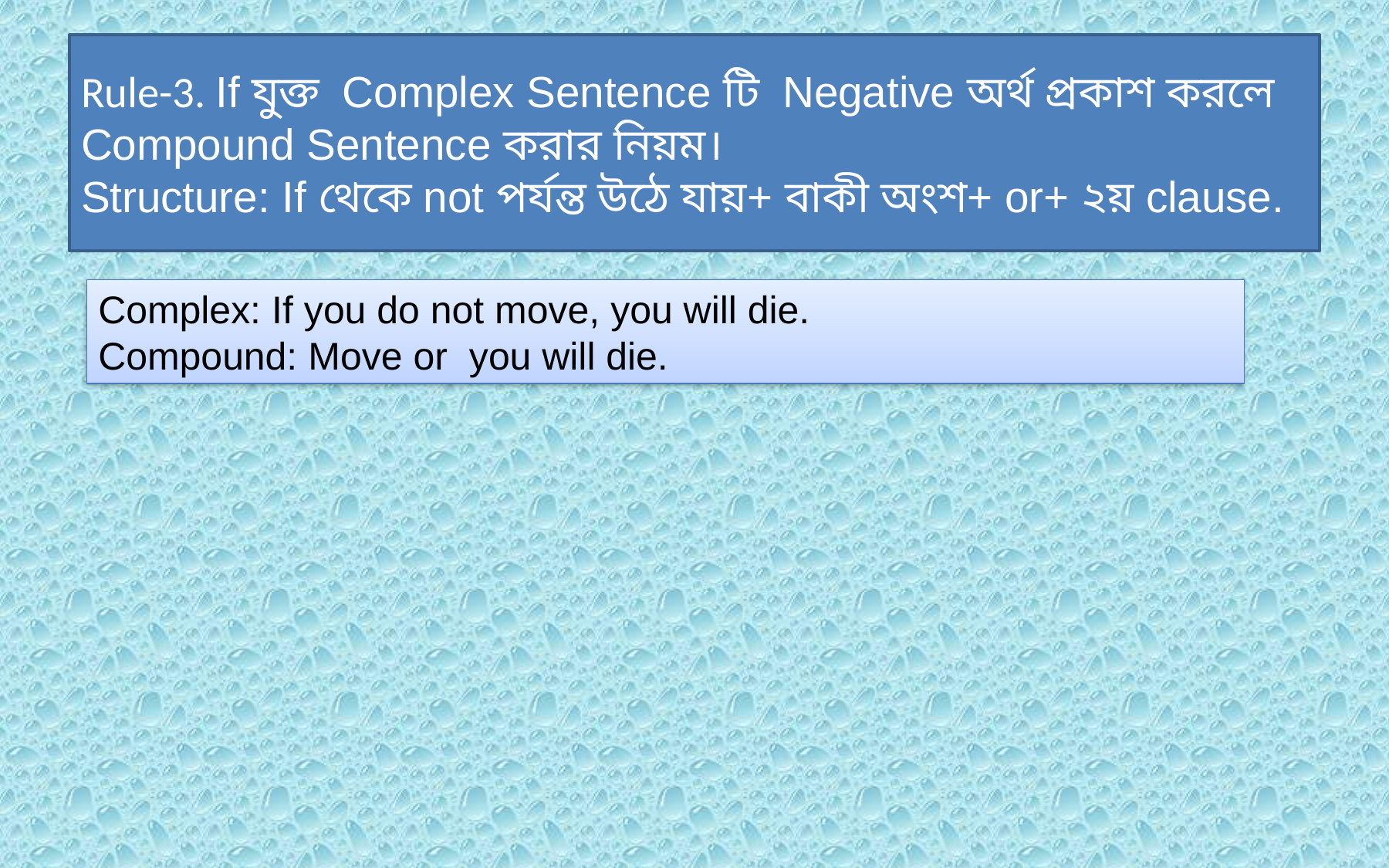

# Rule-3. If যুক্ত  Complex Sentence টি  Negative অর্থ প্রকাশ করলে  Compound Sentence করার নিয়ম। Structure: If থেকে not পর্যন্ত উঠে যায়+ বাকী অংশ+ or+ ২য় clause.
Complex: If you do not move, you will die.
Compound: Move or  you will die.